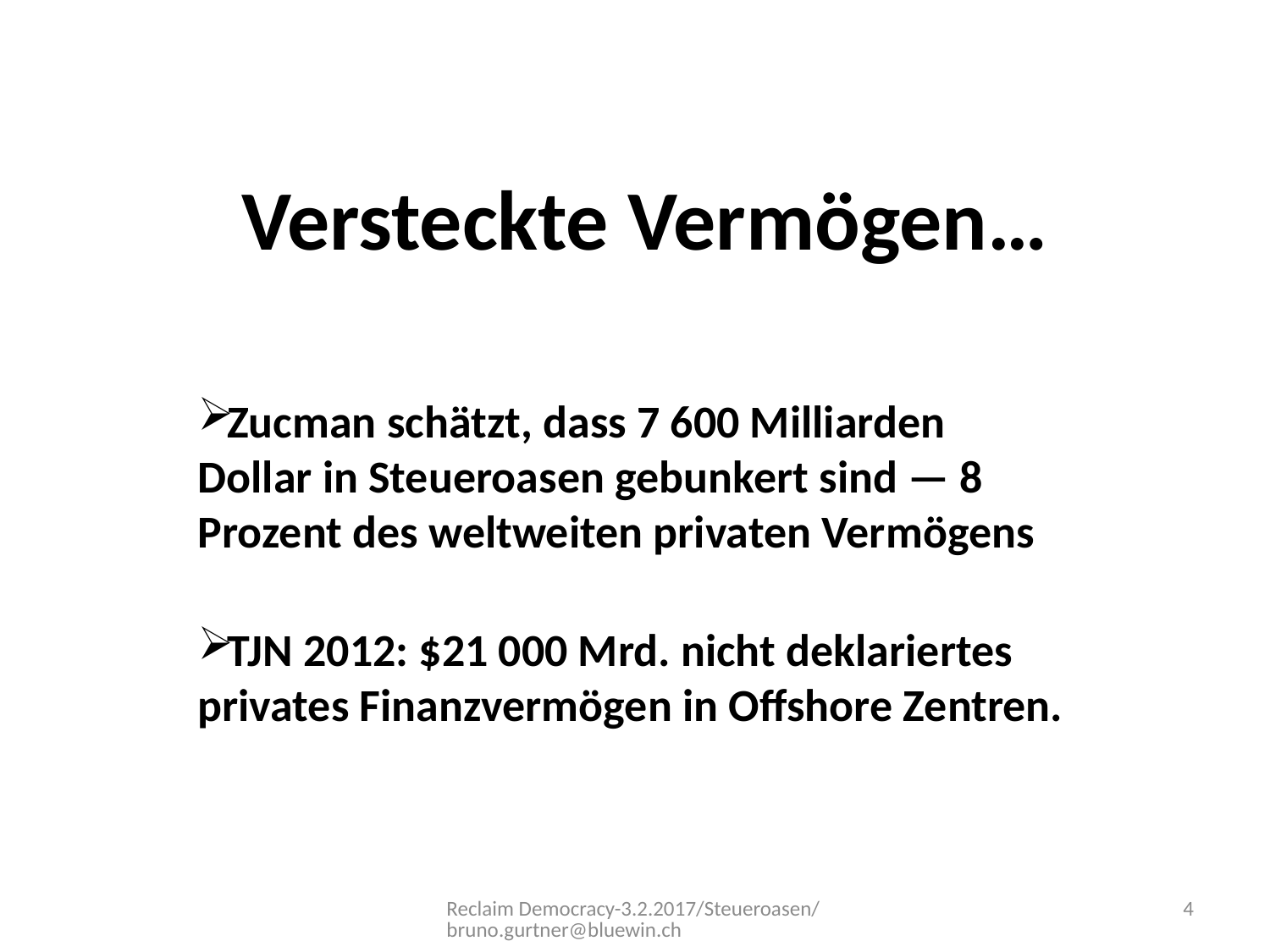

# Versteckte Vermögen…
Zucman schätzt, dass 7 600 Milliarden Dollar in Steueroasen gebunkert sind — 8 Prozent des weltweiten privaten Vermögens
TJN 2012: $21 000 Mrd. nicht deklariertes privates Finanzvermögen in Offshore Zentren.
Reclaim Democracy-3.2.2017/Steueroasen/bruno.gurtner@bluewin.ch
4